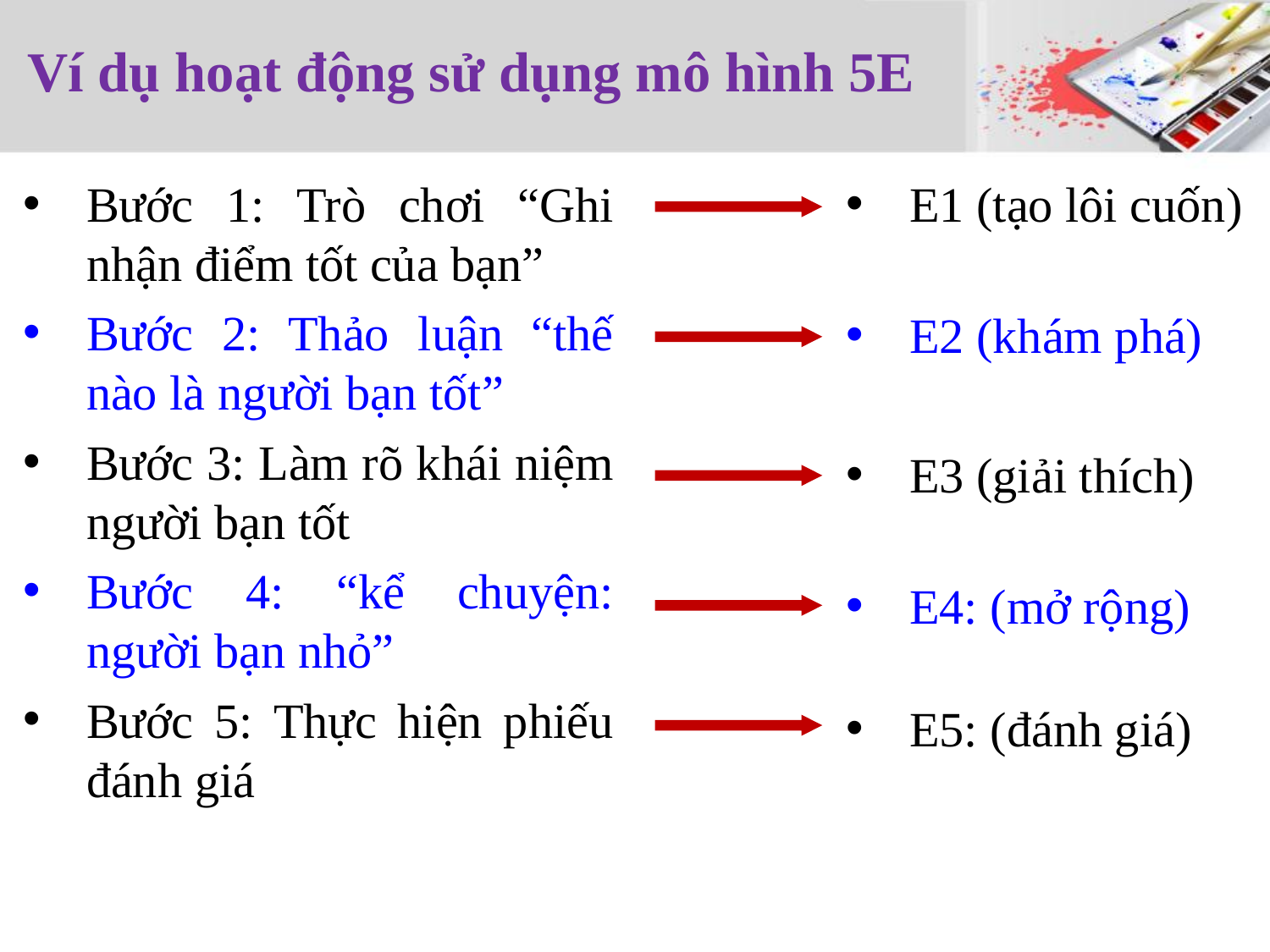

# Ví dụ hoạt động sử dụng mô hình 5E
Bước 1: Trò chơi “Ghi nhận điểm tốt của bạn”
Bước 2: Thảo luận “thế nào là người bạn tốt”
Bước 3: Làm rõ khái niệm người bạn tốt
Bước 4: “kể chuyện: người bạn nhỏ”
Bước 5: Thực hiện phiếu đánh giá
E1 (tạo lôi cuốn)

E2 (khám phá)

E3 (giải thích)

E4: (mở rộng)

E5: (đánh giá)